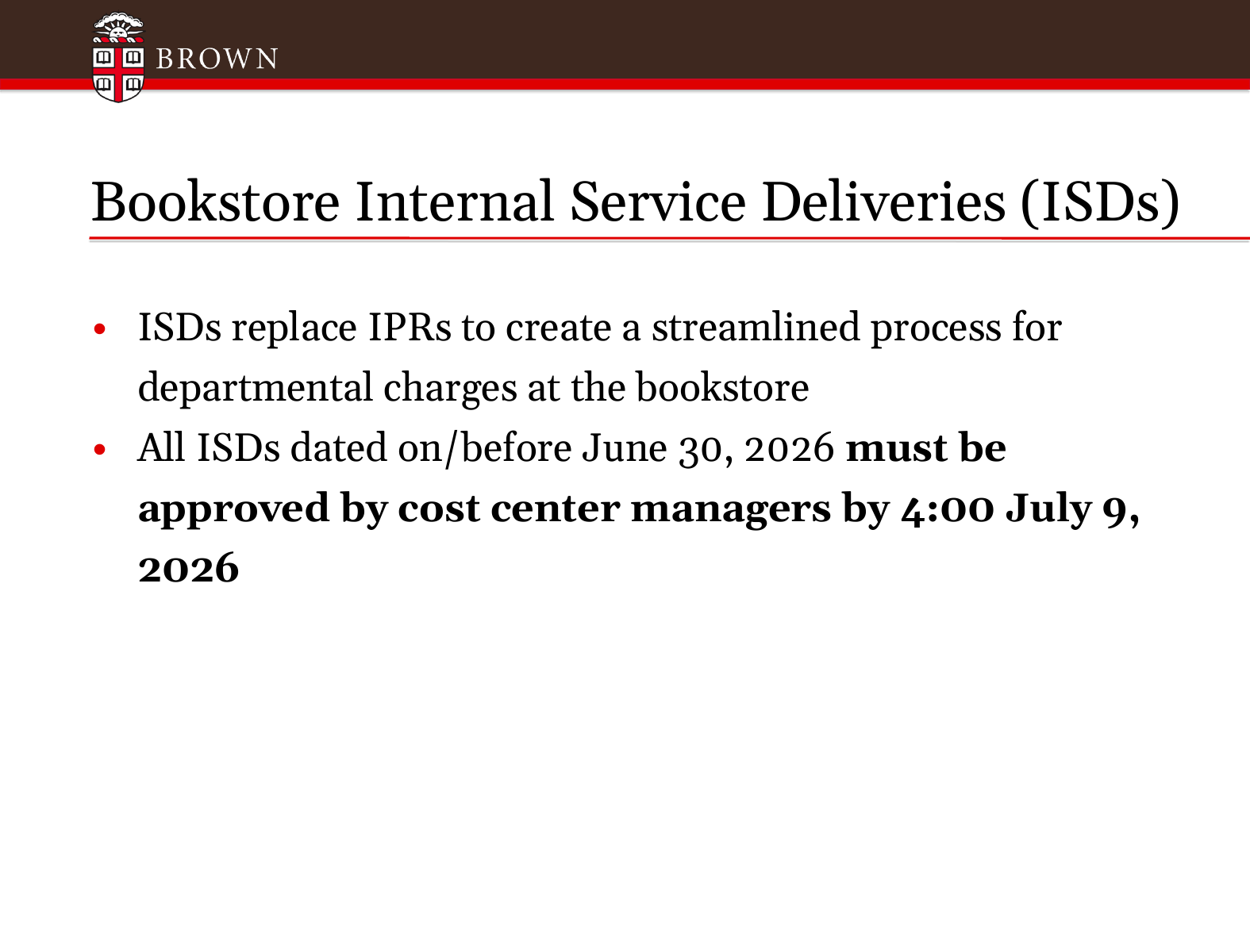

# Bookstore Internal Service Deliveries (ISDs)
ISDs replace IPRs to create a streamlined process for departmental charges at the bookstore
All ISDs dated on/before June 30, 2026 must be approved by cost center managers by 4:00 July 9, 2026